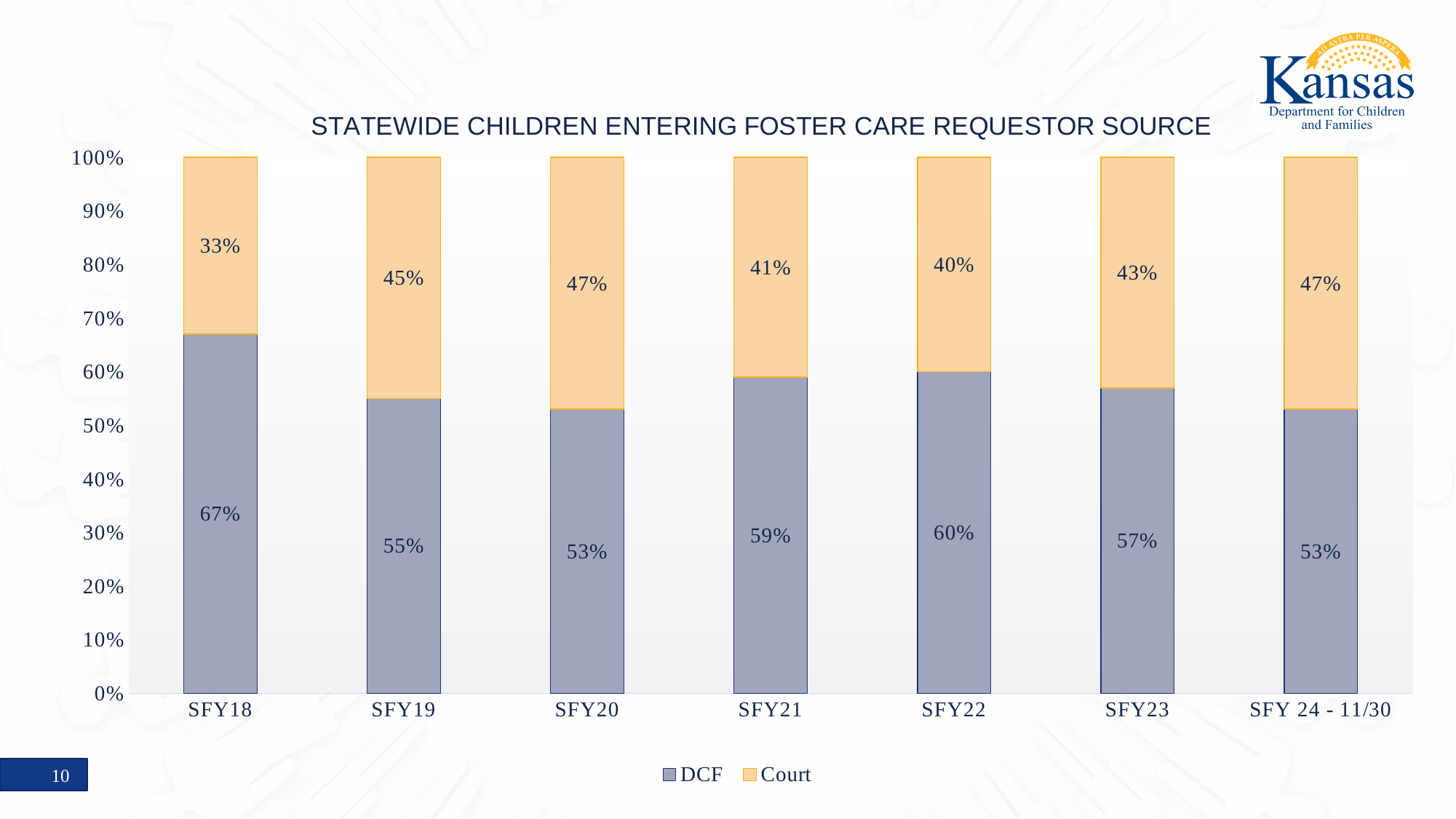

### Chart: STATEWIDE CHILDREN ENTERING FOSTER CARE REQUESTOR SOURCE

| Category | DCF  | Court  |
|---|---|---|
| SFY18 | 0.67 | 0.33 |
| SFY19 | 0.55 | 0.45 |
| SFY20 | 0.53 | 0.47 |
| SFY21 | 0.59 | 0.41 |
| SFY22 | 0.6 | 0.4 |
| SFY23 | 0.57 | 0.43 |
| SFY 24 - 11/30 | 0.53 | 0.47 |
10